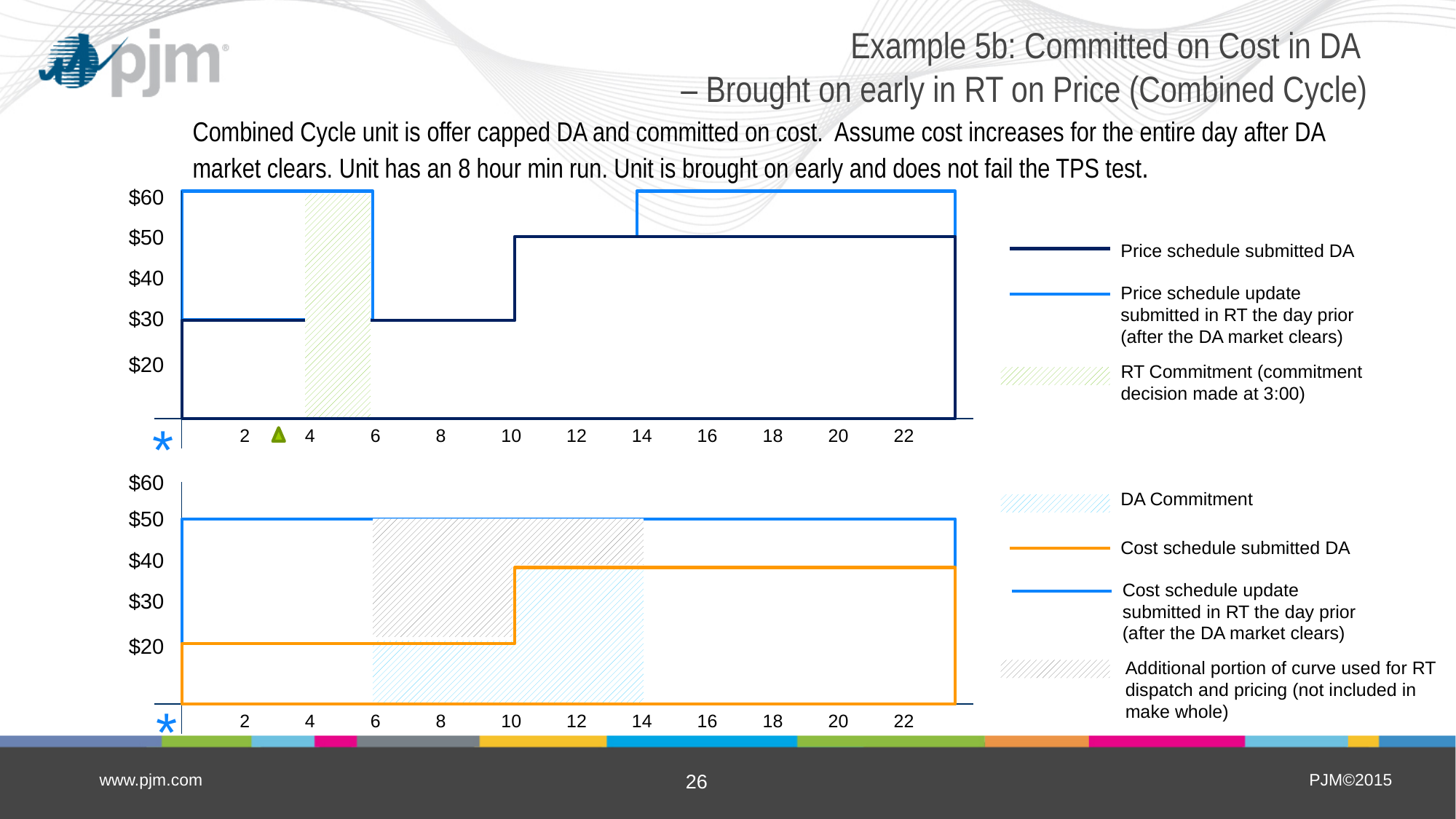

# Example 5b: Committed on Cost in DA – Brought on early in RT on Price (Combined Cycle)
Combined Cycle unit is offer capped DA and committed on cost.  Assume cost increases for the entire day after DA market clears. Unit has an 8 hour min run. Unit is brought on early and does not fail the TPS test.
$60

$50
Price schedule submitted DA

$40
Price schedule update
submitted in RT the day prior (after the DA market clears)
$30
$20
RT Commitment (commitment decision made at 3:00)

*
2
4
6
8
10
12
14
16
18
20
22

$60
DA Commitment

$50

Cost schedule submitted DA
$40

Cost schedule update
submitted in RT the day prior (after the DA market clears)
$30
$20
Additional portion of curve used for RT dispatch and pricing (not included in make whole)

*
2
4
6
8
10
12
14
16
18
20
22
www.pjm.com